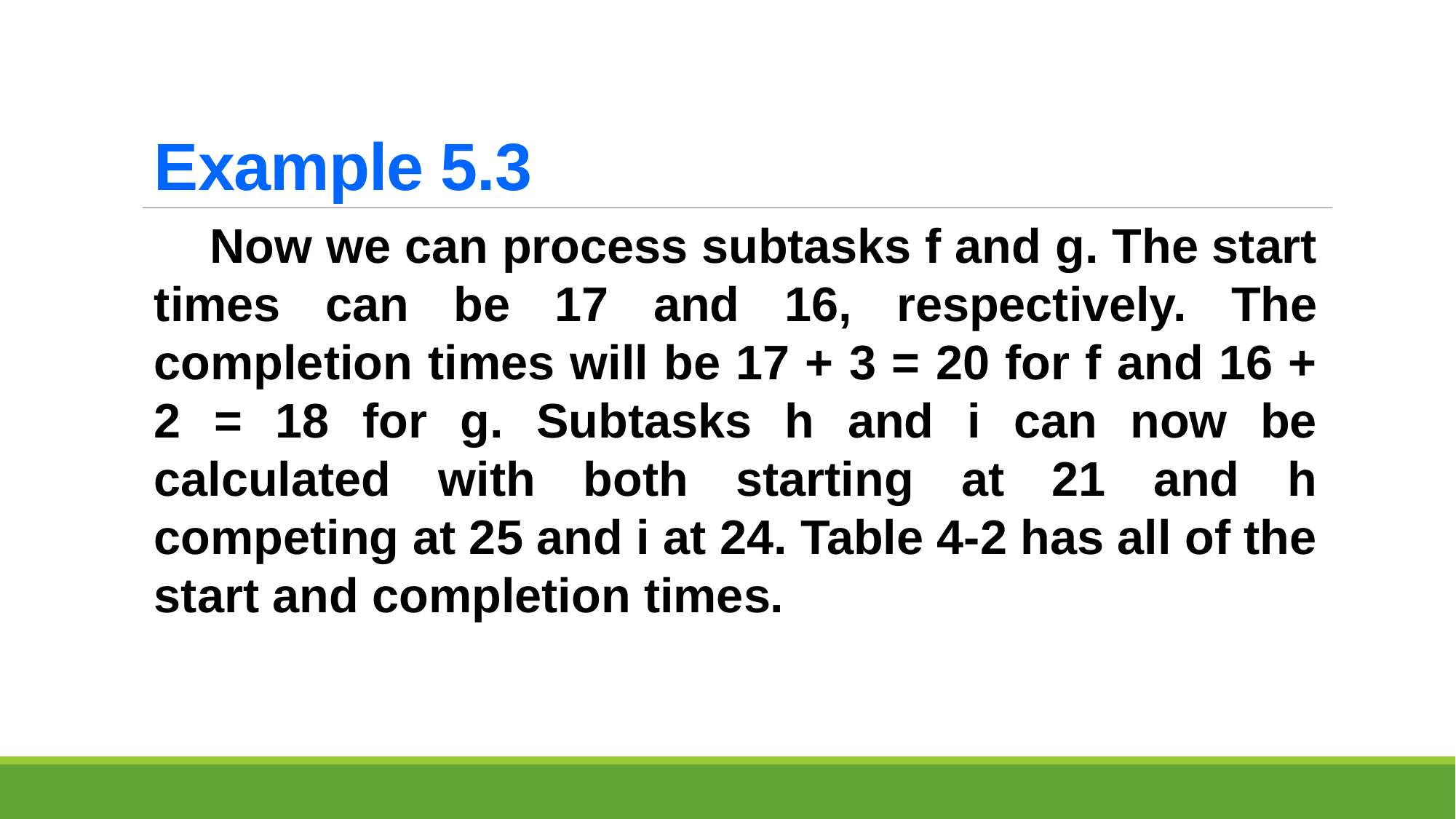

# Example 5.3
    Now we can process subtasks f and g. The start times can be 17 and 16, respectively. The completion times will be 17 + 3 = 20 for f and 16 + 2 = 18 for g. Subtasks h and i can now be calculated with both starting at 21 and h competing at 25 and i at 24. Table 4-2 has all of the start and completion times.